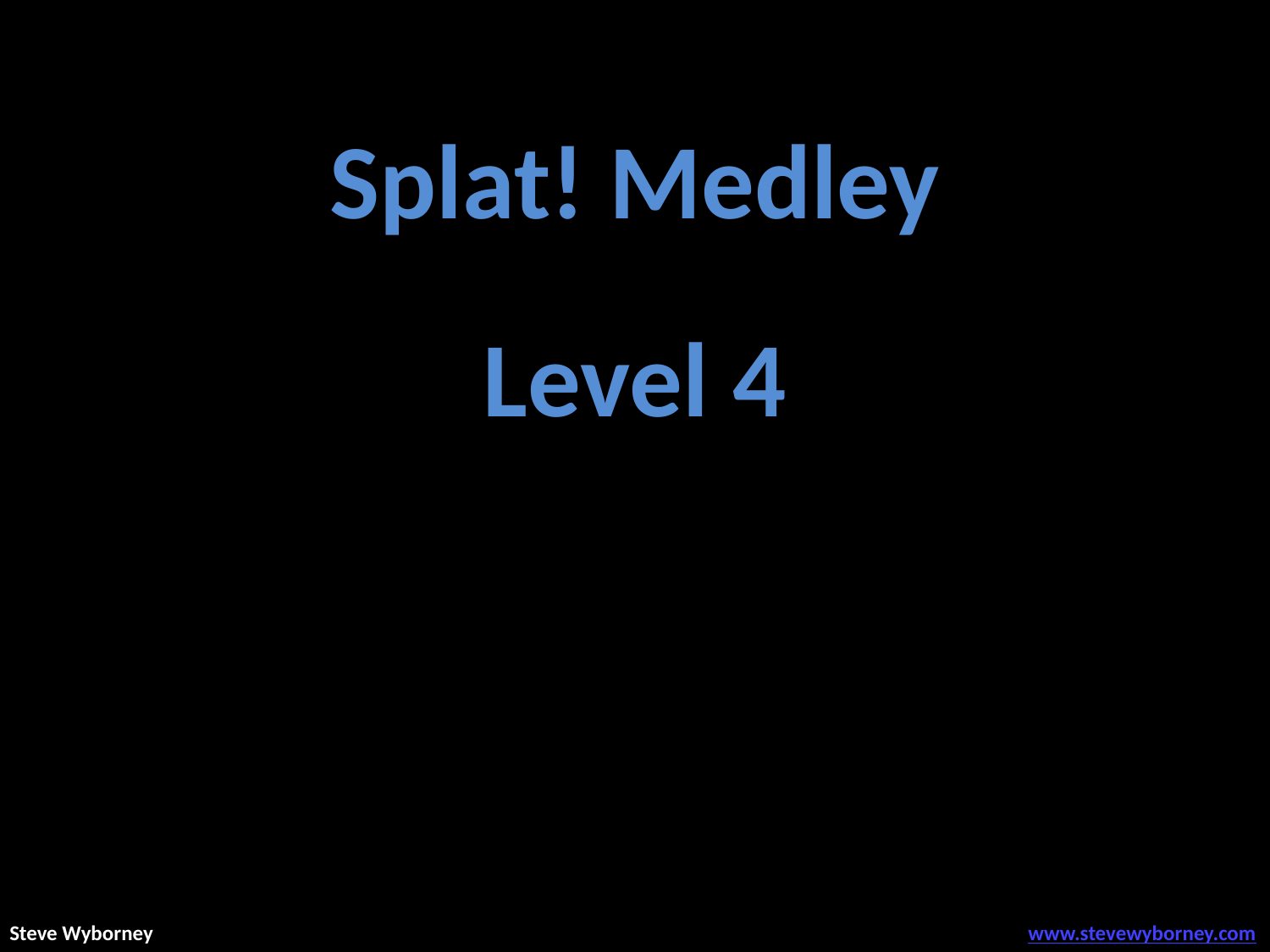

Splat! Medley
Level 4
Steve Wyborney
www.stevewyborney.com